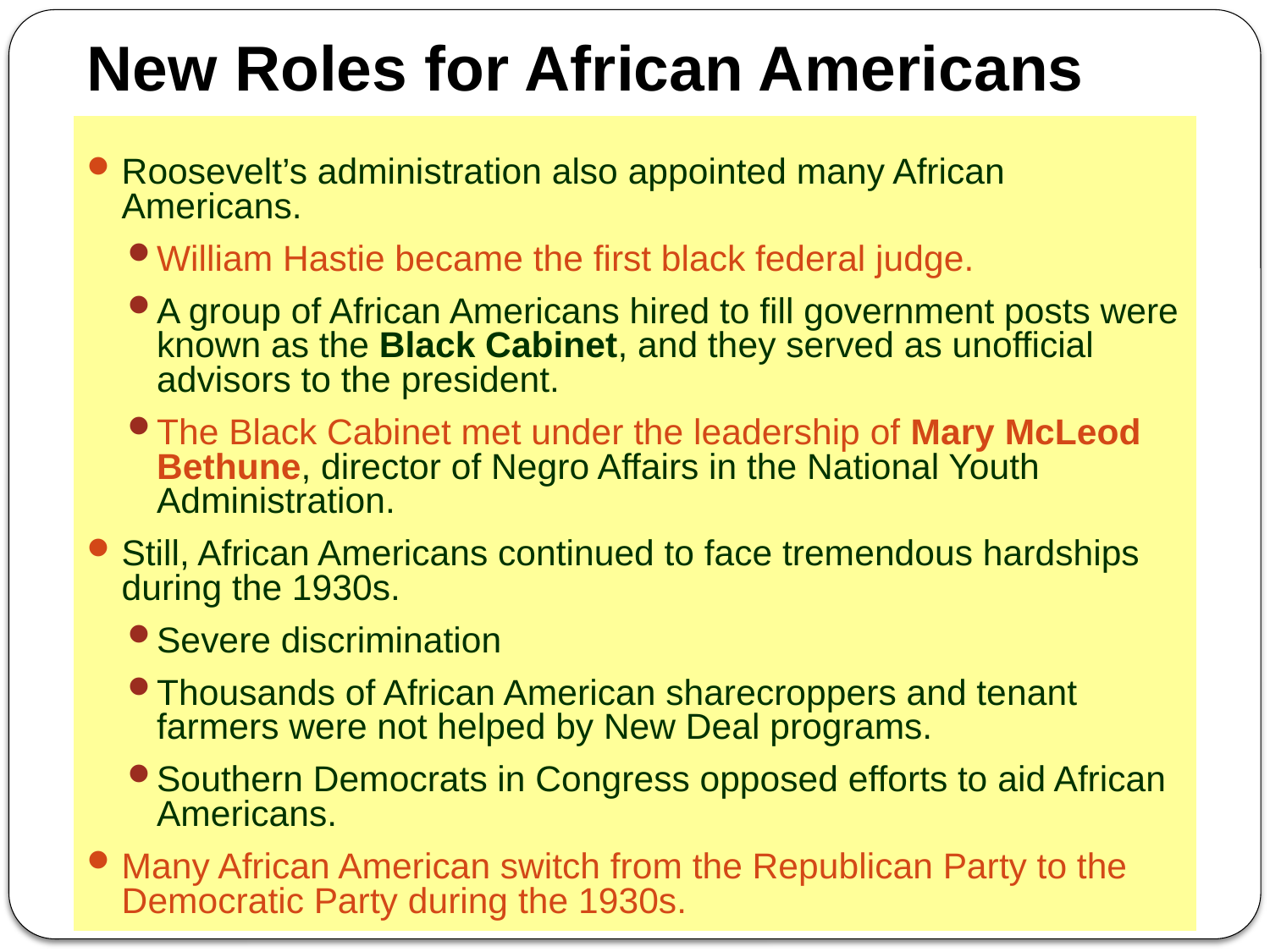

# New Roles for African Americans

Roosevelt’s administration also appointed many African Americans.
William Hastie became the first black federal judge.
A group of African Americans hired to fill government posts were known as the Black Cabinet, and they served as unofficial advisors to the president.
The Black Cabinet met under the leadership of Mary McLeod Bethune, director of Negro Affairs in the National Youth Administration.
Still, African Americans continued to face tremendous hardships during the 1930s.
Severe discrimination
Thousands of African American sharecroppers and tenant farmers were not helped by New Deal programs.
Southern Democrats in Congress opposed efforts to aid African Americans.
Many African American switch from the Republican Party to the Democratic Party during the 1930s.